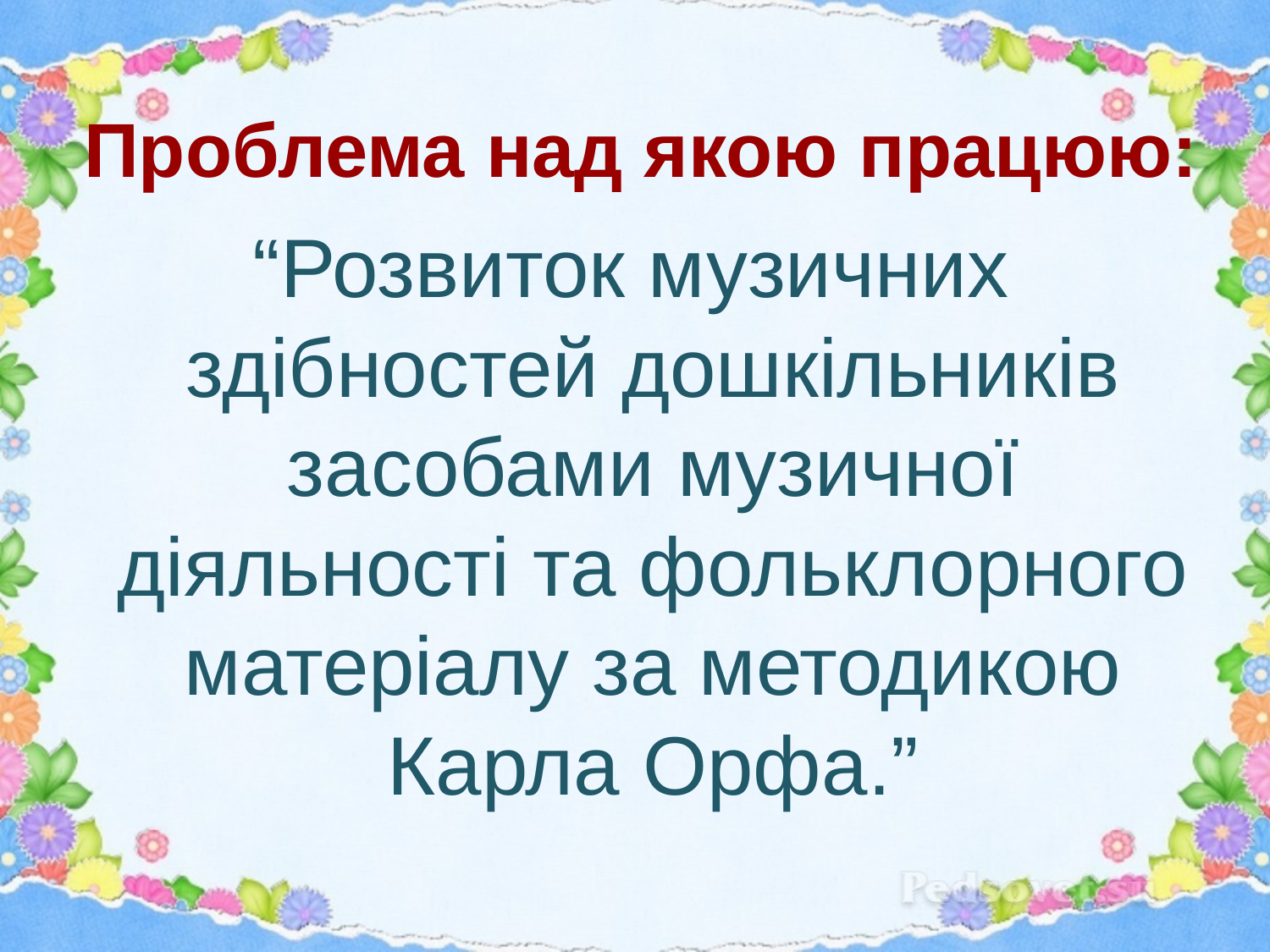

# Проблема над якою працюю:
“Розвиток музичних здібностей дошкільників засобами музичної діяльності та фольклорного матеріалу за методикою Карла Орфа.”